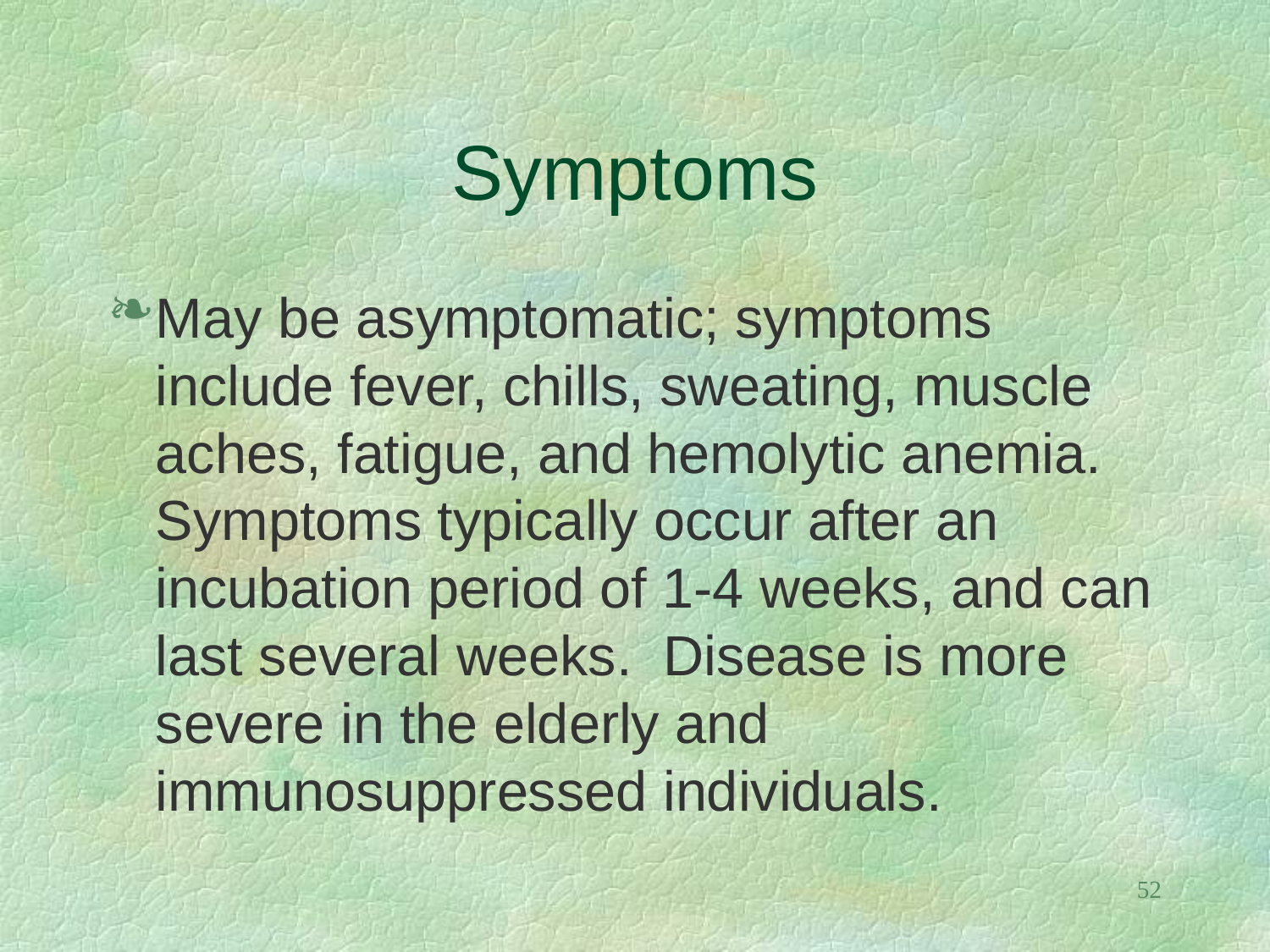

# Symptoms
May be asymptomatic; symptoms include fever, chills, sweating, muscle aches, fatigue, and hemolytic anemia.  Symptoms typically occur after an incubation period of 1-4 weeks, and can last several weeks.  Disease is more severe in the elderly and immunosuppressed individuals.
52